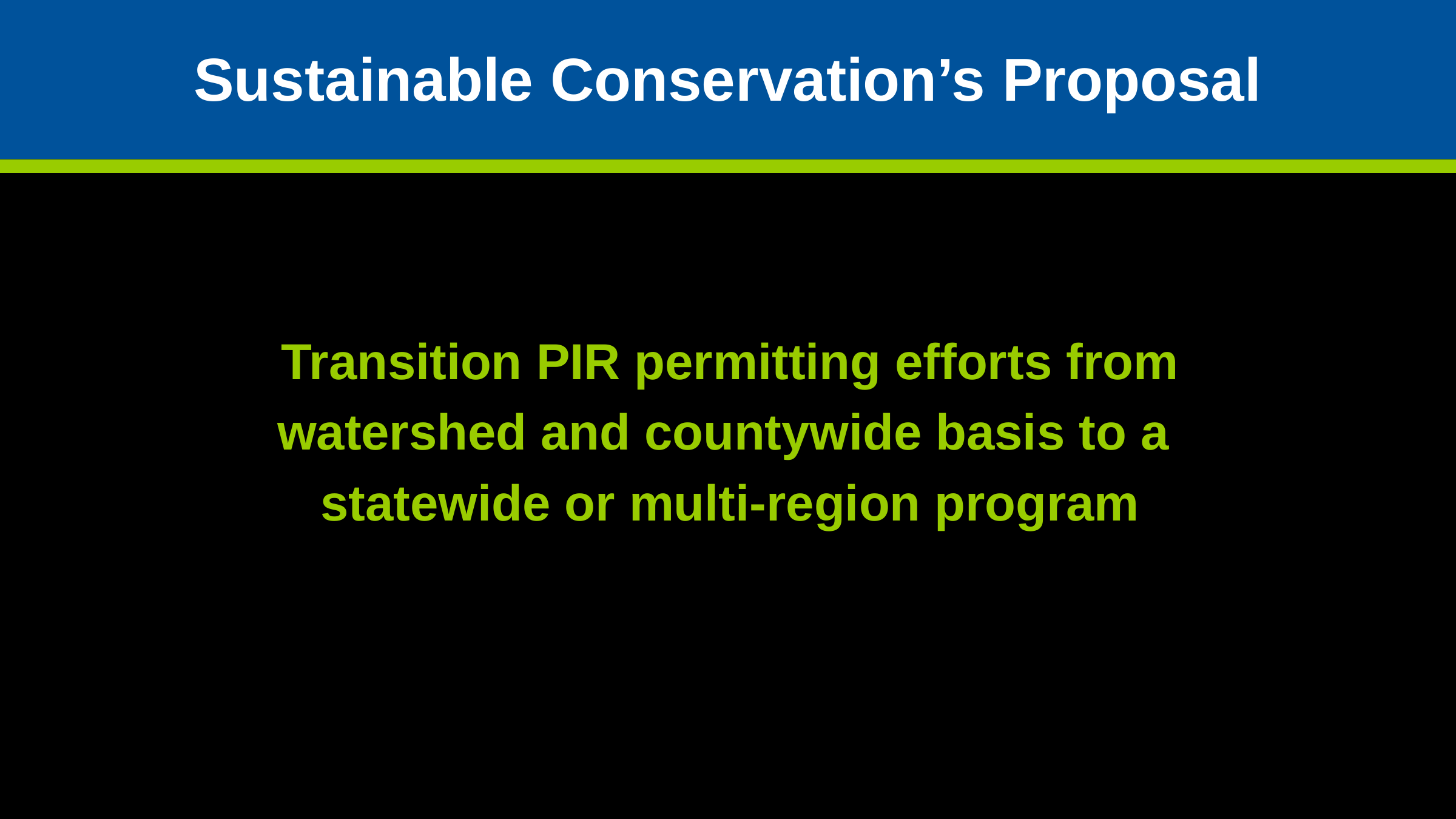

Sustainable Conservation’s Proposal

Transition PIR permitting efforts from
watershed and countywide basis to a
statewide or multi-region program